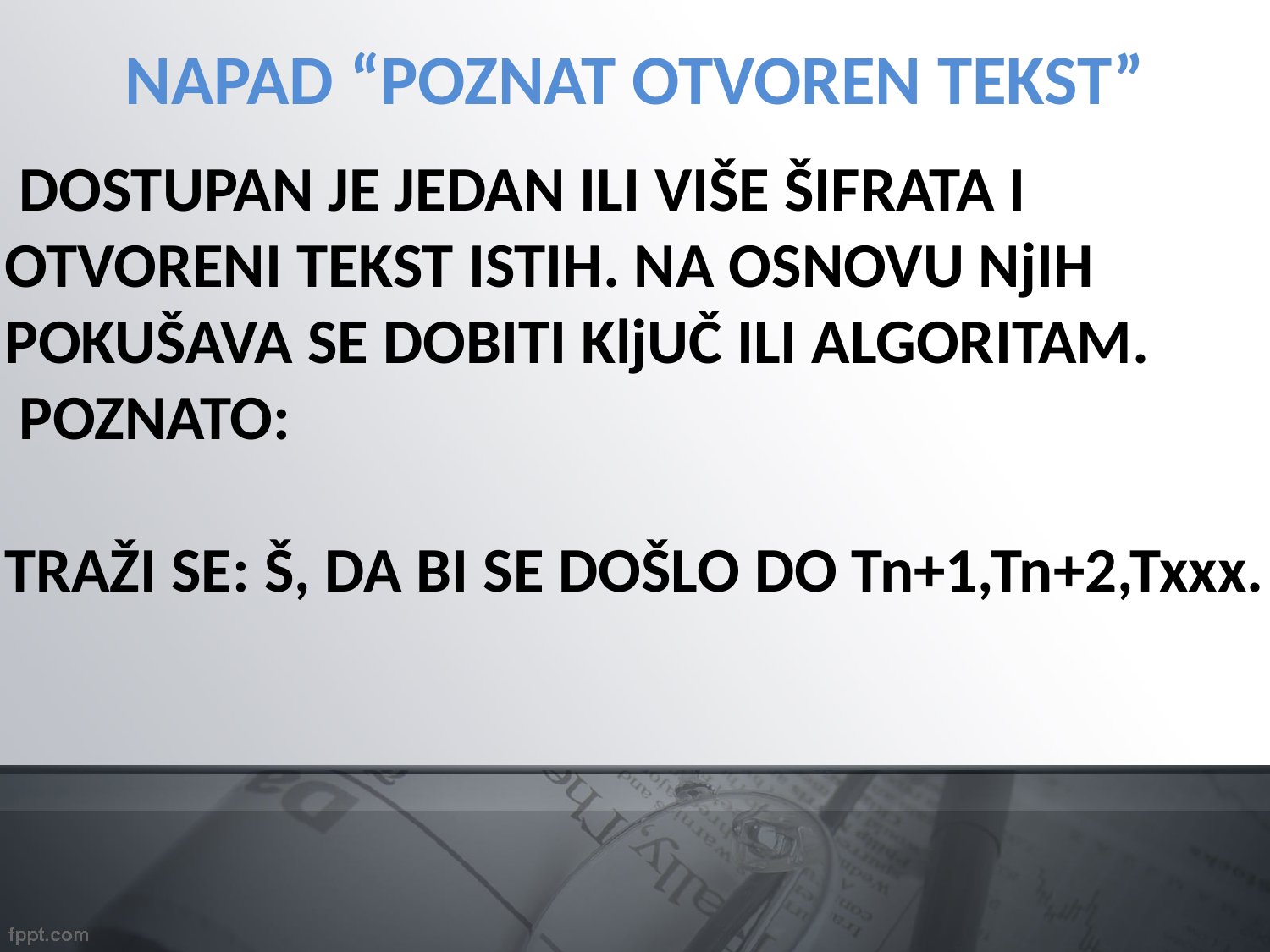

NAPAD “POZNAT OTVOREN TEKST”
 DOSTUPAN JE JEDAN ILI VIŠE ŠIFRATA I OTVORENI TEKST ISTIH. NA OSNOVU NjIH POKUŠAVA SE DOBITI KljUČ ILI ALGORITAM.
 POZNATO:

TRAŽI SE: Š, DA BI SE DOŠLO DO Tn+1,Tn+2,Txxx.